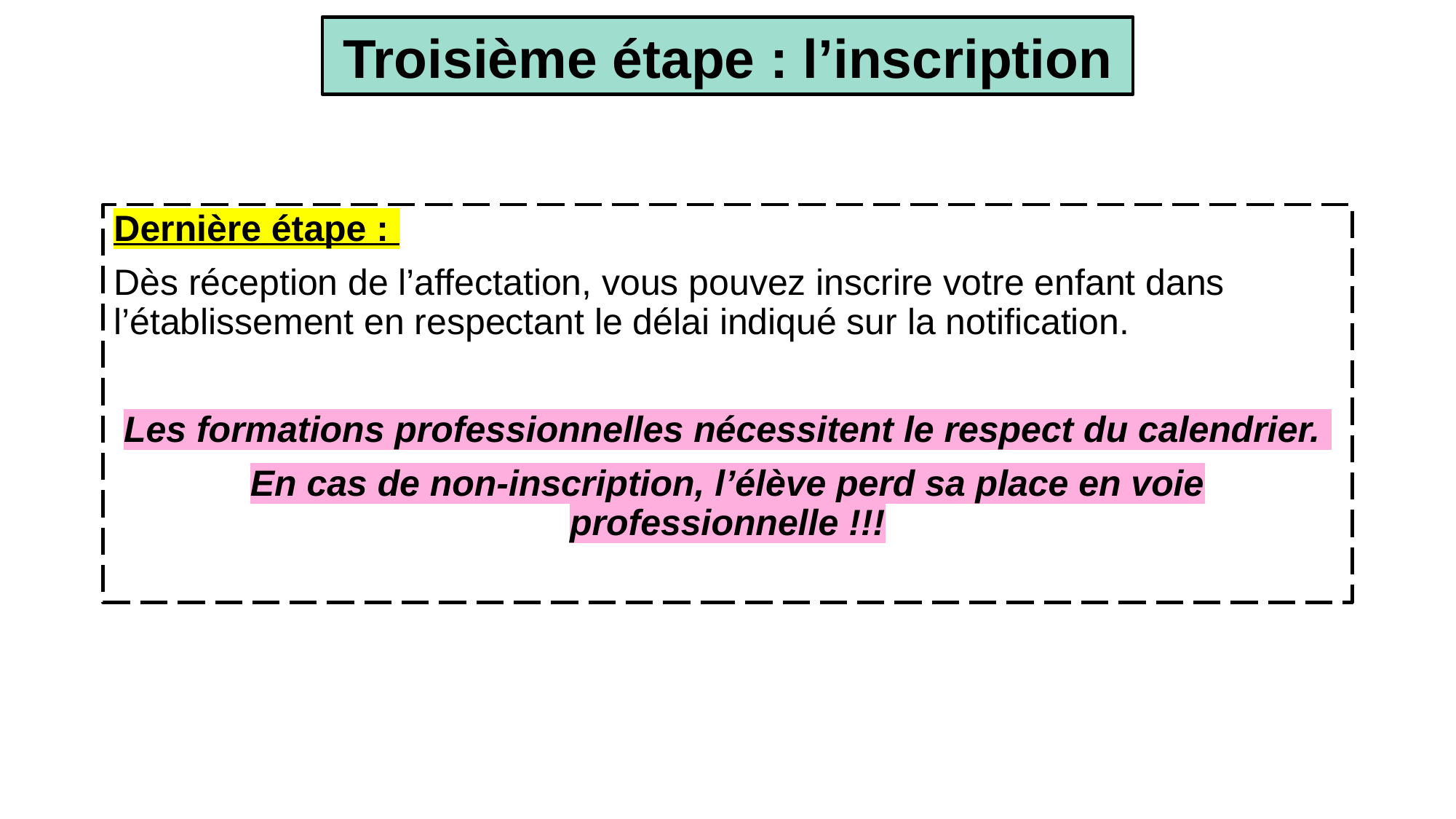

Troisième étape : l’inscription
Dernière étape :
Dès réception de l’affectation, vous pouvez inscrire votre enfant dans l’établissement en respectant le délai indiqué sur la notification.

Les formations professionnelles nécessitent le respect du calendrier.
En cas de non-inscription, l’élève perd sa place en voie professionnelle !!!